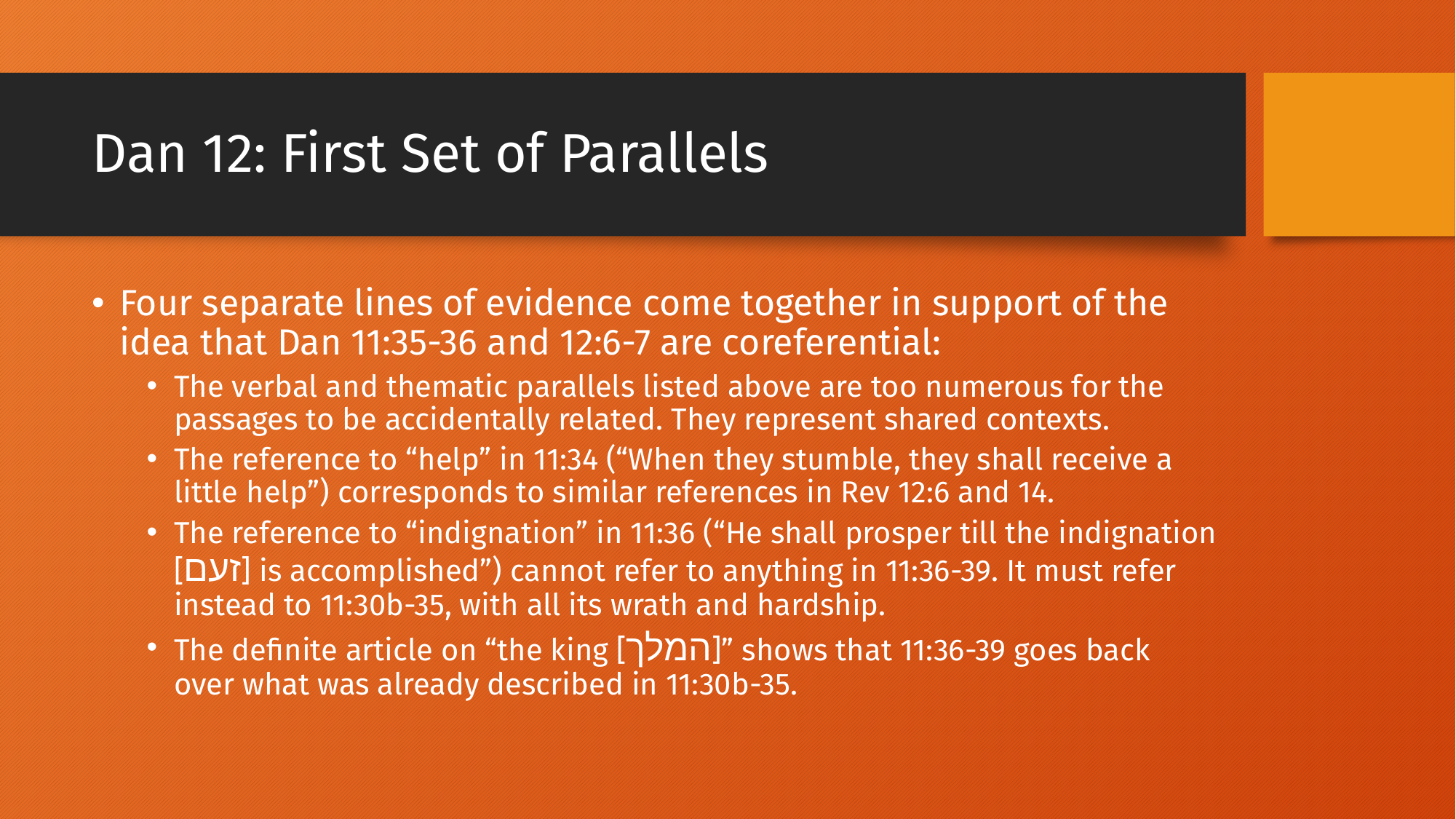

# Dan 12: First Set of Parallels
Four separate lines of evidence come together in support of the idea that Dan 11:35-36 and 12:6-7 are coreferential:
The verbal and thematic parallels listed above are too numerous for the passages to be accidentally related. They represent shared contexts.
The reference to “help” in 11:34 (“When they stumble, they shall receive a little help”) corresponds to similar references in Rev 12:6 and 14.
The reference to “indignation” in 11:36 (“He shall prosper till the indignation [זעם] is accomplished”) cannot refer to anything in 11:36-39. It must refer instead to 11:30b-35, with all its wrath and hardship.
The definite article on “the king [המלך]” shows that 11:36-39 goes back over what was already described in 11:30b-35.